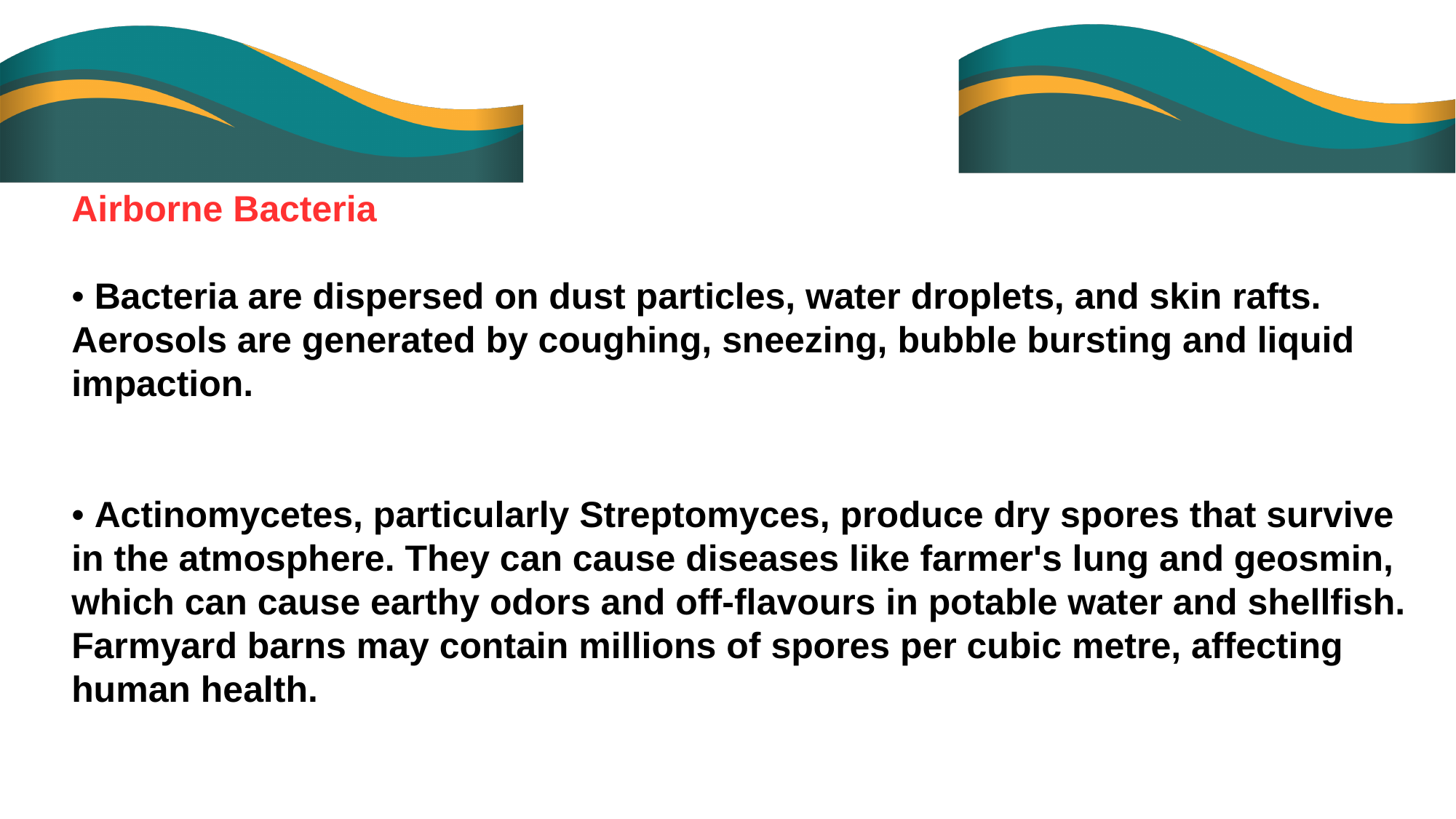

Airborne Bacteria

• Bacteria are dispersed on dust particles, water droplets, and skin rafts. Aerosols are generated by coughing, sneezing, bubble bursting and liquid impaction.

• Actinomycetes, particularly Streptomyces, produce dry spores that survive in the atmosphere. They can cause diseases like farmer's lung and geosmin, which can cause earthy odors and off-flavours in potable water and shellfish. Farmyard barns may contain millions of spores per cubic metre, affecting human health.